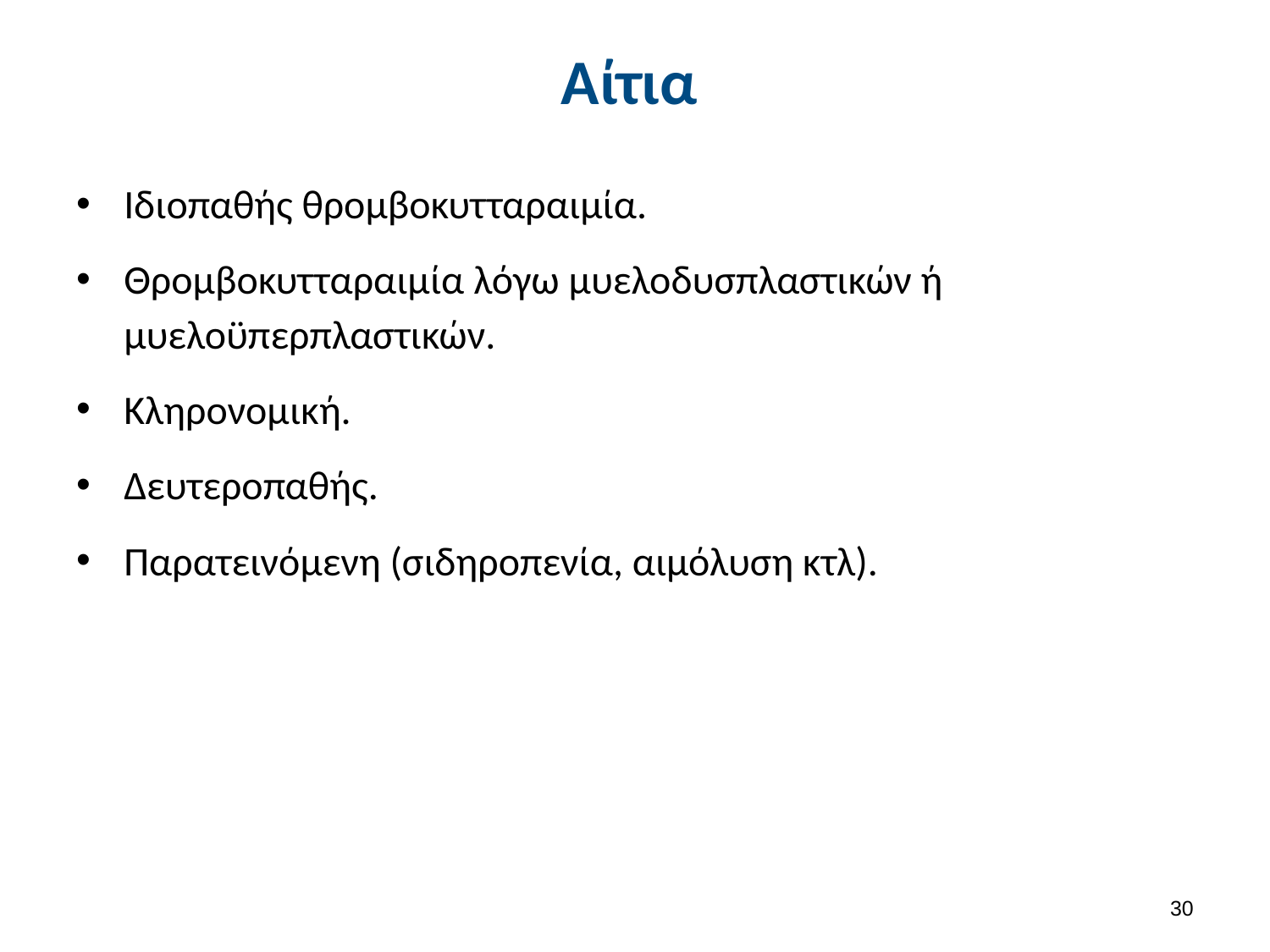

# Αίτια
Ιδιοπαθής θρομβοκυτταραιμία.
Θρομβοκυτταραιμία λόγω μυελοδυσπλαστικών ή μυελοϋπερπλαστικών.
Κληρονομική.
Δευτεροπαθής.
Παρατεινόμενη (σιδηροπενία, αιμόλυση κτλ).

30